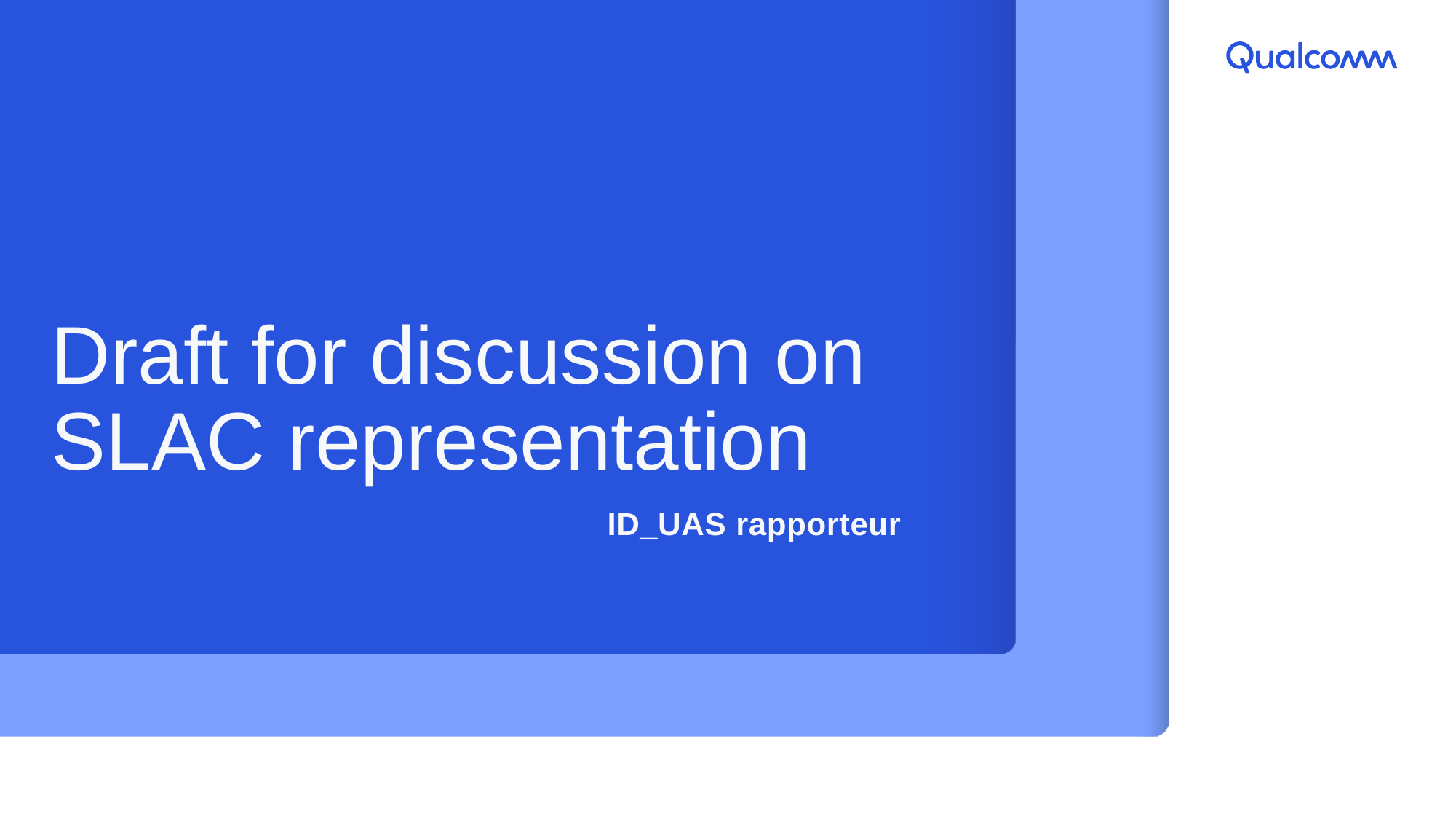

# Draft for discussion on SLAC representation
ID_UAS rapporteur